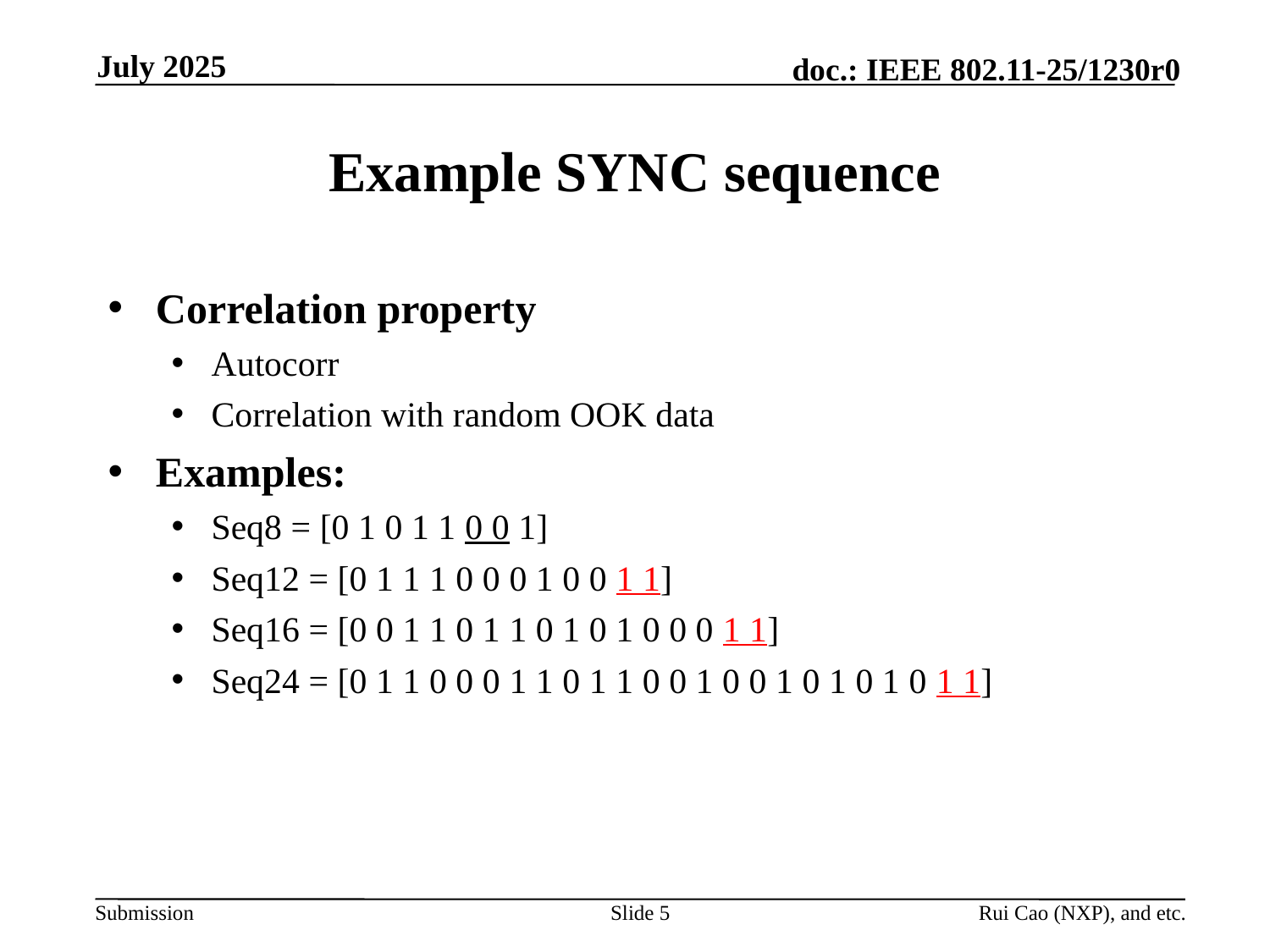

July 2025
# Example SYNC sequence
Correlation property
Autocorr
Correlation with random OOK data
Examples:
Seq8 = [0 1 0 1 1 0 0 1]
Seq12 = [0 1 1 1 0 0 0 1 0 0 1 1]
Seq16 = [0 0 1 1 0 1 1 0 1 0 1 0 0 0 1 1]
Seq24 = [0 1 1 0 0 0 1 1 0 1 1 0 0 1 0 0 1 0 1 0 1 0 1 1]

Slide 5
Rui Cao (NXP), and etc.